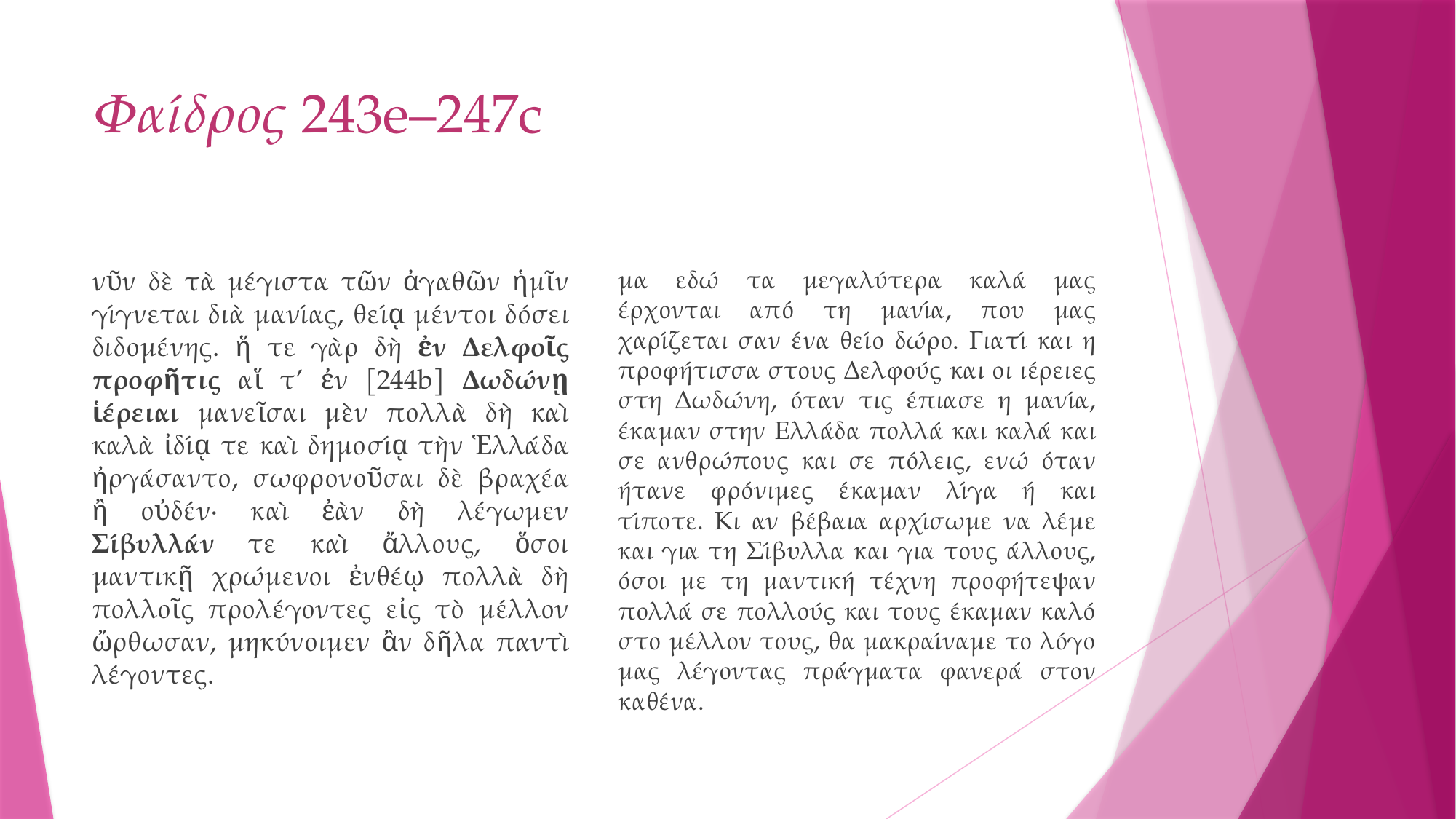

# Φαίδρος 243e–247c
νῦν δὲ τὰ μέγιστα τῶν ἀγαθῶν ἡμῖν γίγνεται διὰ μανίας, θείᾳ μέντοι δόσει διδομένης. ἥ τε γὰρ δὴ ἐν Δελφοῖς προφῆτις αἵ τ’ ἐν [244b] Δωδώνῃ ἱέρειαι μανεῖσαι μὲν πολλὰ δὴ καὶ καλὰ ἰδίᾳ τε καὶ δημοσίᾳ τὴν Ἑλλάδα ἠργάσαντο, σωφρονοῦσαι δὲ βραχέα ἢ οὐδέν· καὶ ἐὰν δὴ λέγωμεν Σίβυλλάν τε καὶ ἄλλους, ὅσοι μαντικῇ χρώμενοι ἐνθέῳ πολλὰ δὴ πολλοῖς προλέγοντες εἰς τὸ μέλλον ὤρθωσαν, μηκύνοιμεν ἂν δῆλα παντὶ λέγοντες.
μα εδώ τα μεγαλύτερα καλά μας έρχονται από τη μανία, που μας χαρίζεται σαν ένα θείο δώρο. Γιατί και η προφήτισσα στους Δελφούς και οι ιέρειες στη Δωδώνη, όταν τις έπιασε η μανία, έκαμαν στην Ελλάδα πολλά και καλά και σε ανθρώπους και σε πόλεις, ενώ όταν ήτανε φρόνιμες έκαμαν λίγα ή και τίποτε. Κι αν βέβαια αρχίσωμε να λέμε και για τη Σίβυλλα και για τους άλλους, όσοι με τη μαντική τέχνη προφήτεψαν πολλά σε πολλούς και τους έκαμαν καλό στο μέλλον τους, θα μακραίναμε το λόγο μας λέγοντας πράγματα φανερά στον καθένα.